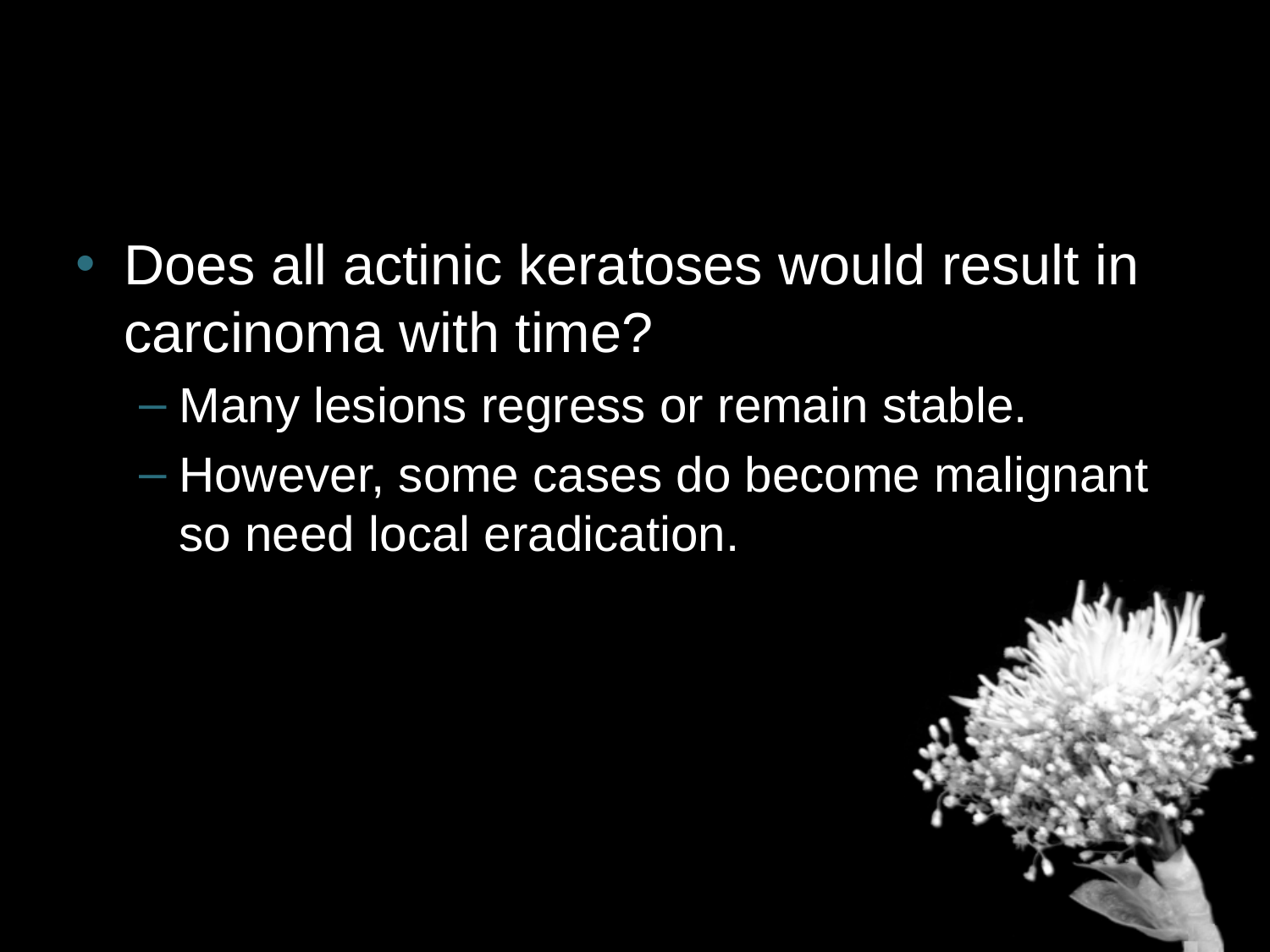

#
Does all actinic keratoses would result in carcinoma with time?
Many lesions regress or remain stable.
However, some cases do become malignant so need local eradication.